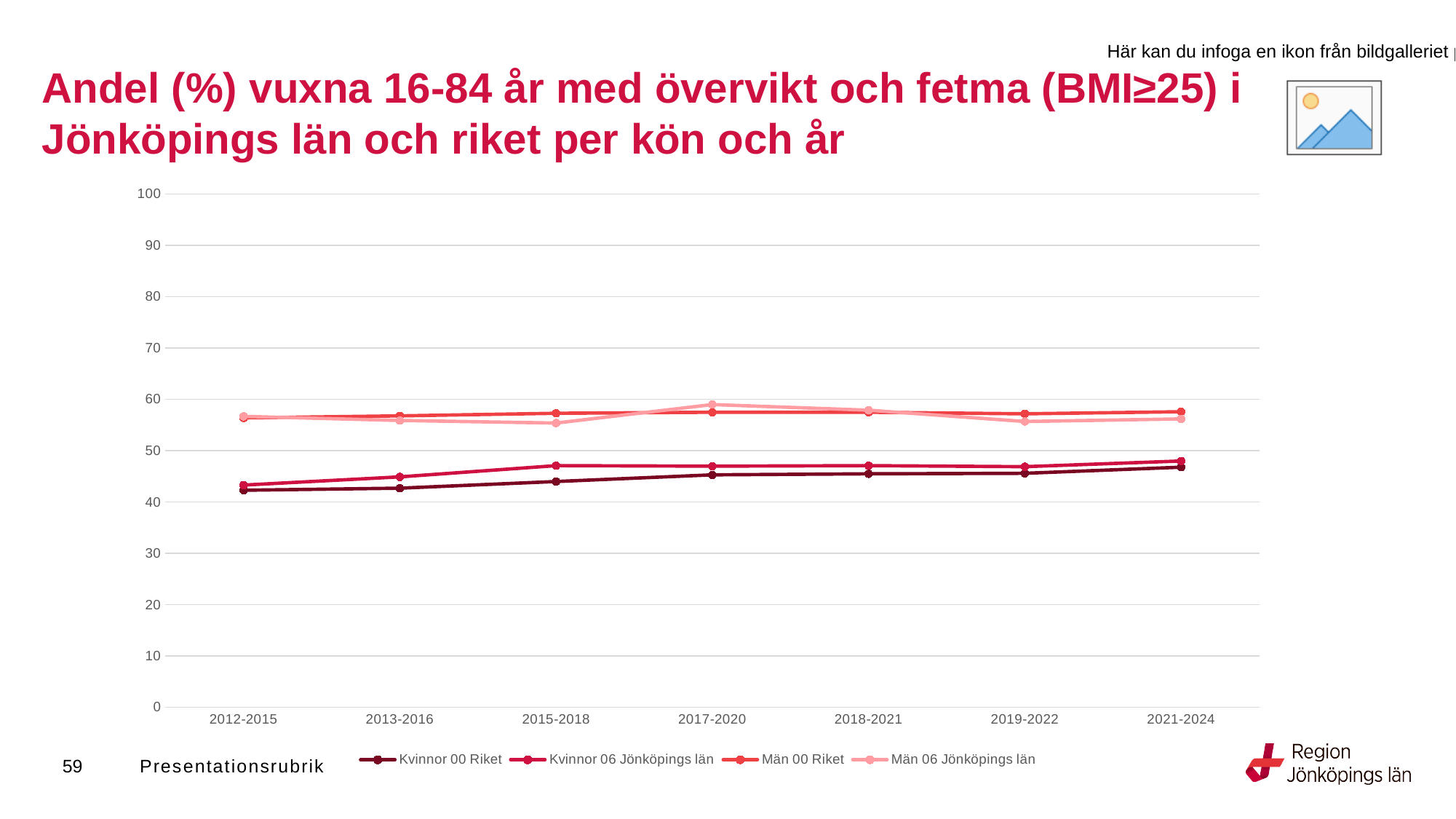

# Andel (%) vuxna 16-84 år med övervikt och fetma (BMI≥25) i Jönköpings län och riket per kön och år

### Chart

| Category | Kvinnor | Kvinnor | Män | Män |
|---|---|---|---|---|
| 2012-2015 | 42.3 | 43.3 | 56.4 | 56.7 |
| 2013-2016 | 42.7 | 44.9 | 56.8 | 55.9 |
| 2015-2018 | 44.0 | 47.1 | 57.3 | 55.4 |
| 2017-2020 | 45.3 | 47.0 | 57.5 | 59.0 |
| 2018-2021 | 45.5 | 47.1 | 57.5 | 57.9 |
| 2019-2022 | 45.6 | 46.9 | 57.2 | 55.7 |
| 2021-2024 | 46.8 | 48.0 | 57.6 | 56.2 |
59
Presentationsrubrik